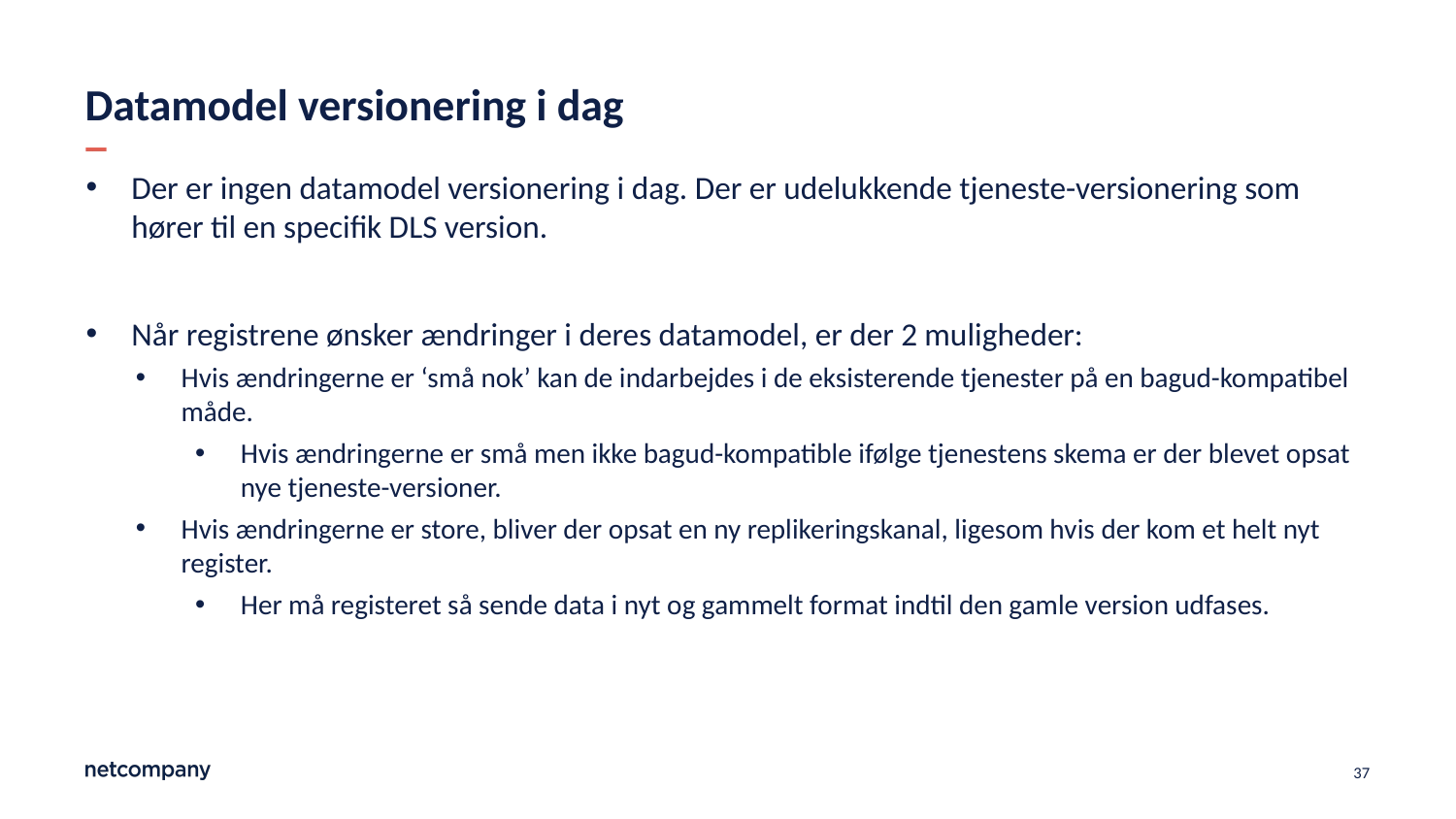

# Datamodel versionering i dag
Der er ingen datamodel versionering i dag. Der er udelukkende tjeneste-versionering som hører til en specifik DLS version.

Når registrene ønsker ændringer i deres datamodel, er der 2 muligheder:
Hvis ændringerne er ‘små nok’ kan de indarbejdes i de eksisterende tjenester på en bagud-kompatibel måde.
Hvis ændringerne er små men ikke bagud-kompatible ifølge tjenestens skema er der blevet opsat nye tjeneste-versioner.
Hvis ændringerne er store, bliver der opsat en ny replikeringskanal, ligesom hvis der kom et helt nyt register.
Her må registeret så sende data i nyt og gammelt format indtil den gamle version udfases.